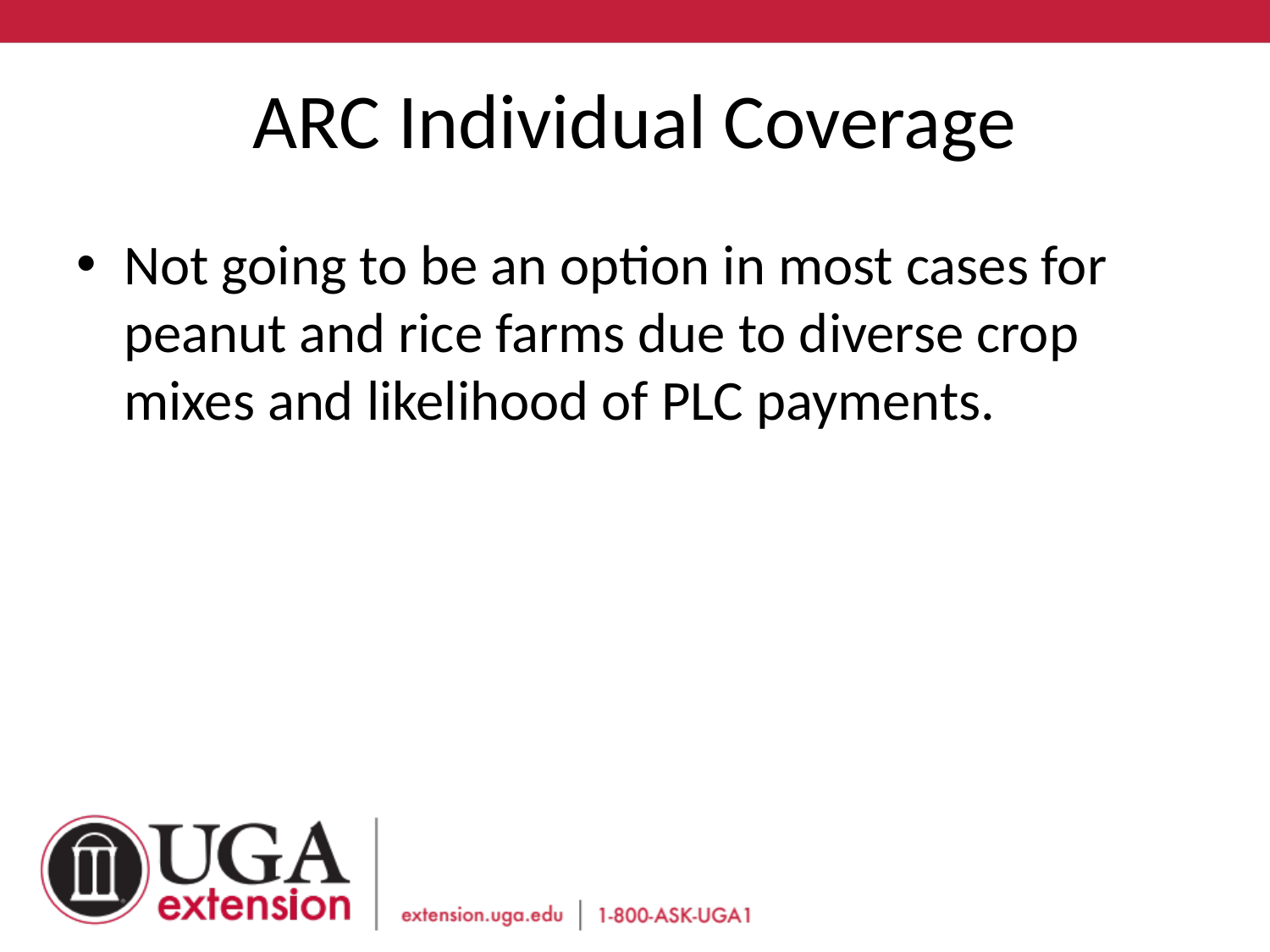

# ARC Individual Coverage
Not going to be an option in most cases for peanut and rice farms due to diverse crop mixes and likelihood of PLC payments.